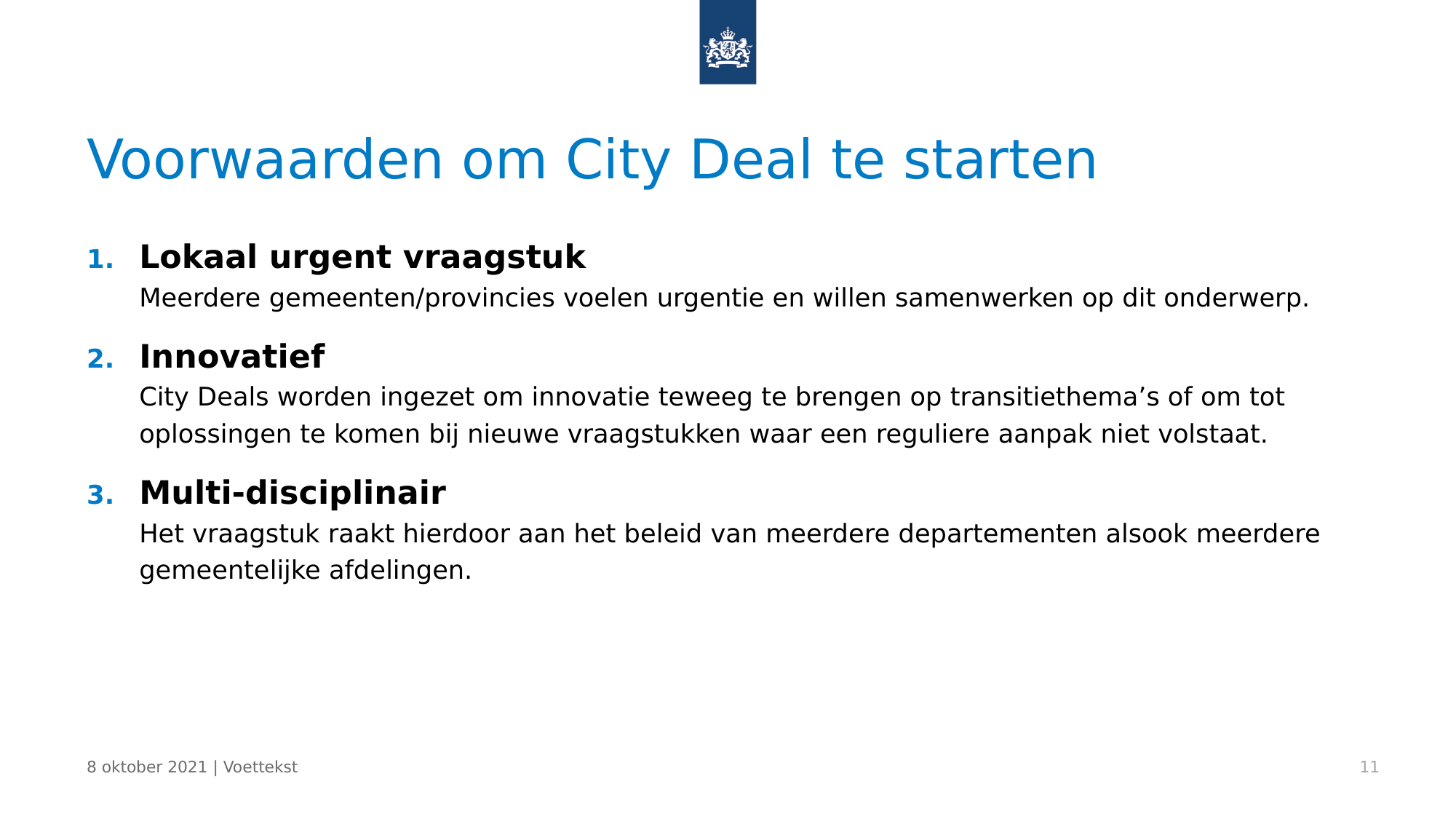

# Voorwaarden om City Deal te starten
Lokaal urgent vraagstuk
Meerdere gemeenten/provincies voelen urgentie en willen samenwerken op dit onderwerp.
Innovatief
City Deals worden ingezet om innovatie teweeg te brengen op transitiethema’s of om tot oplossingen te komen bij nieuwe vraagstukken waar een reguliere aanpak niet volstaat.
Multi-disciplinair
Het vraagstuk raakt hierdoor aan het beleid van meerdere departementen alsook meerdere gemeentelijke afdelingen.

8 oktober 2021 | Voettekst
11